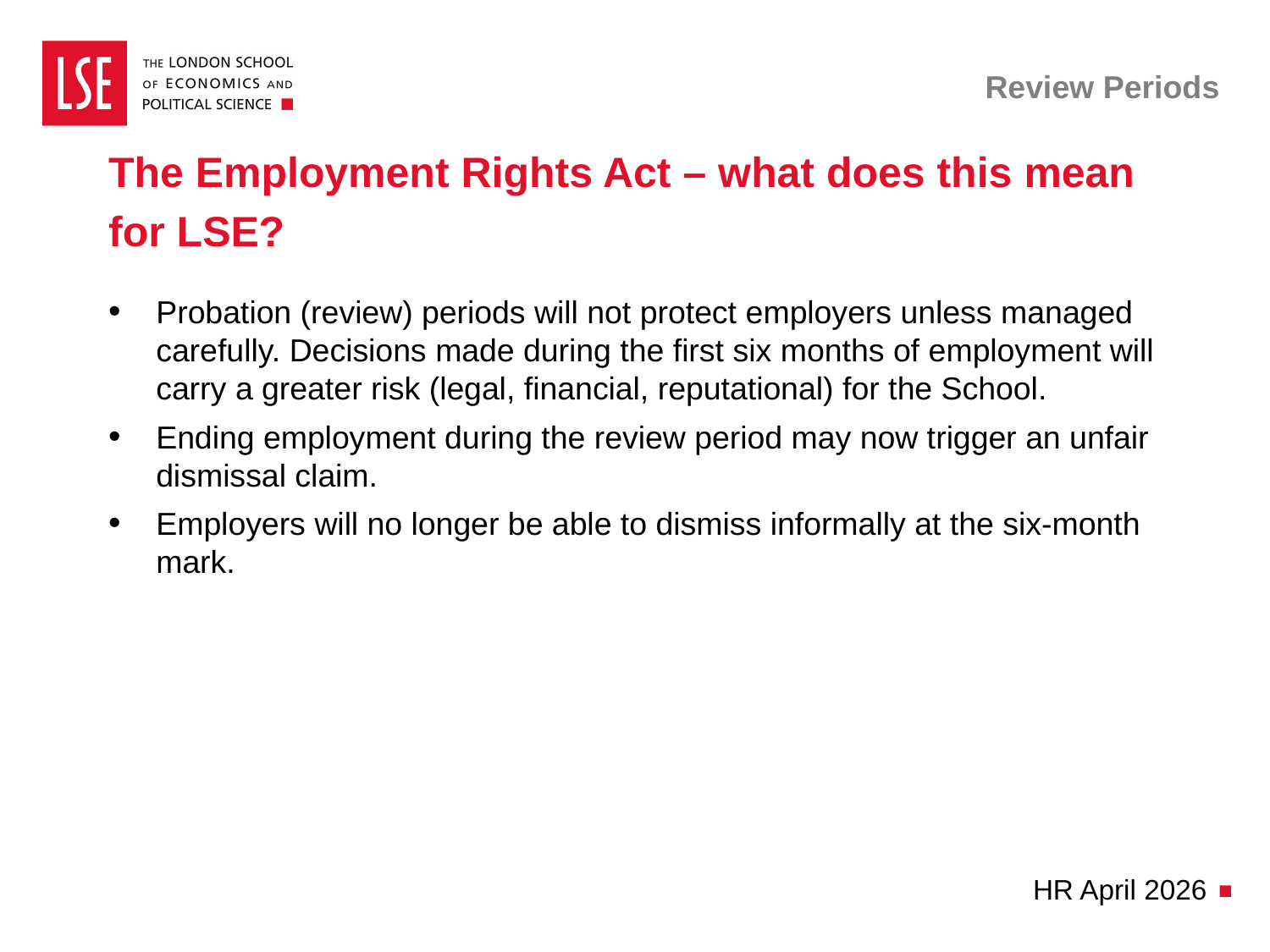

# Review Periods
The Employment Rights Act – what does this mean for LSE?

Probation (review) periods will not protect employers unless managed carefully. Decisions made during the first six months of employment will carry a greater risk (legal, financial, reputational) for the School.
Ending employment during the review period may now trigger an unfair dismissal claim.
Employers will no longer be able to dismiss informally at the six-month mark.

HR April 2026